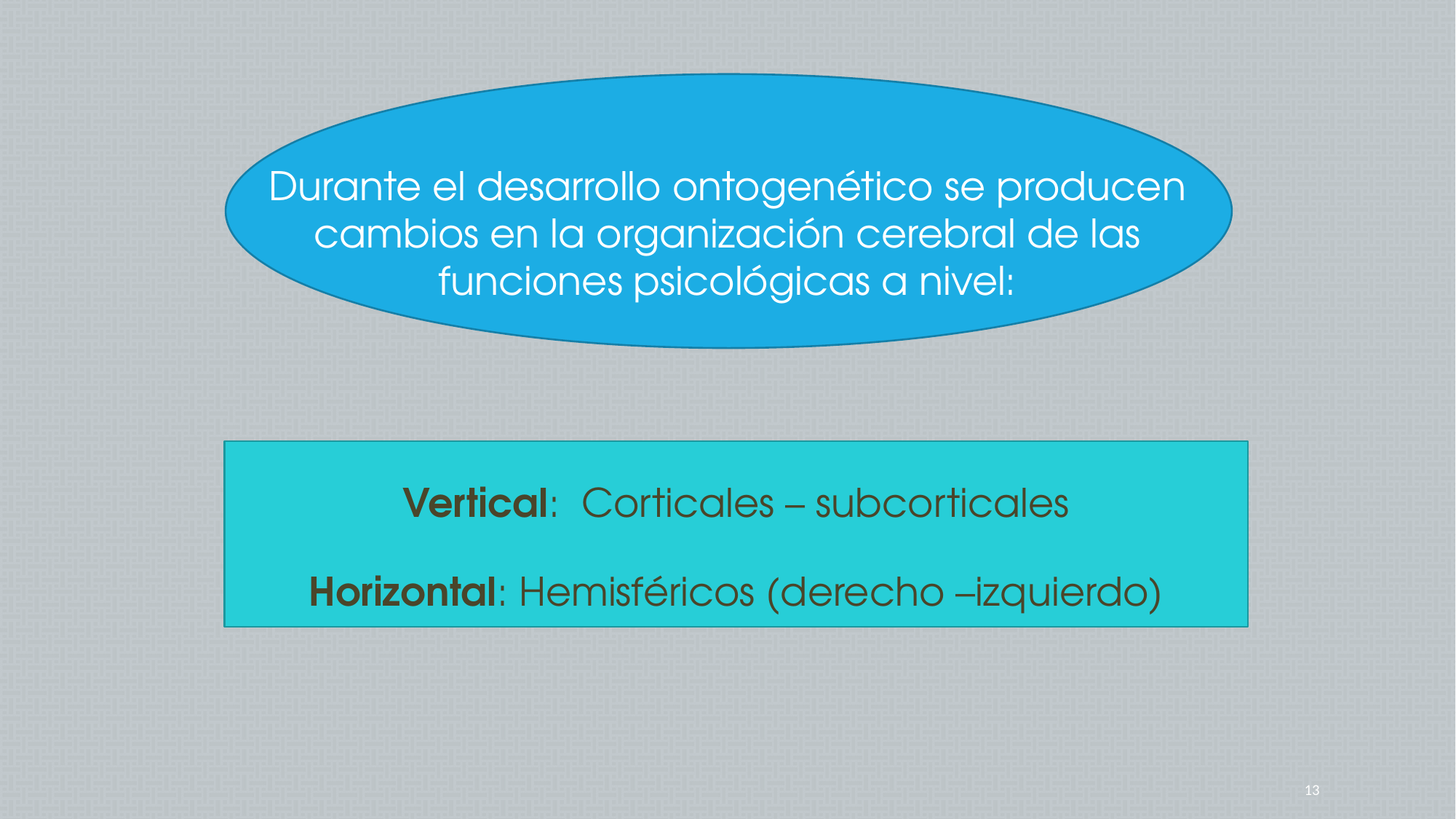

Durante el desarrollo ontogenético se producen cambios en la organización cerebral de las funciones psicológicas a nivel:
Vertical:  Corticales – subcorticales
Horizontal: Hemisféricos (derecho –izquierdo)
13